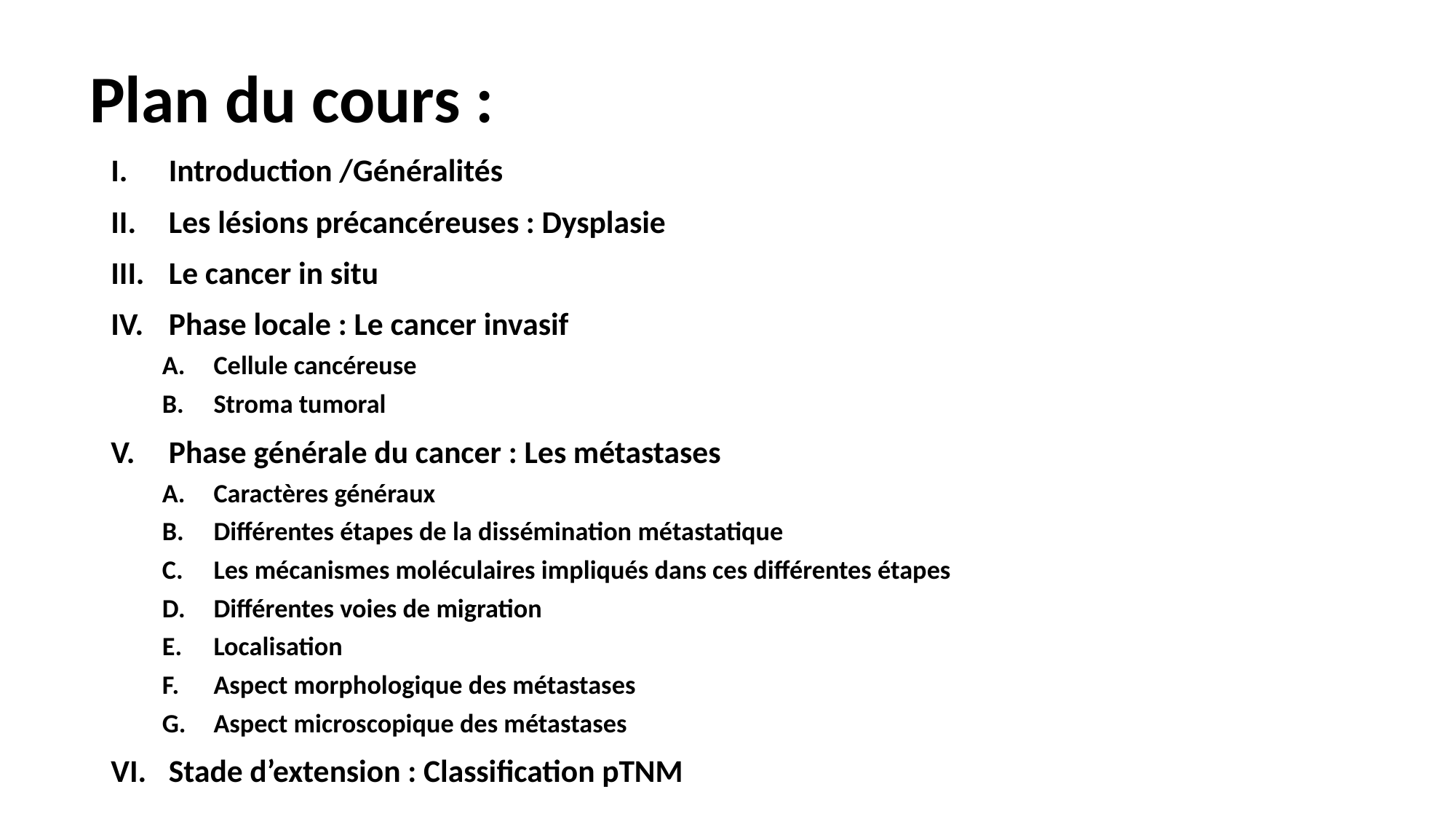

# Plan du cours :
Introduction /Généralités
Les lésions précancéreuses : Dysplasie
Le cancer in situ
Phase locale : Le cancer invasif
Cellule cancéreuse
Stroma tumoral
Phase générale du cancer : Les métastases
Caractères généraux
Différentes étapes de la dissémination métastatique
Les mécanismes moléculaires impliqués dans ces différentes étapes
Différentes voies de migration
Localisation
Aspect morphologique des métastases
Aspect microscopique des métastases
Stade d’extension : Classification pTNM